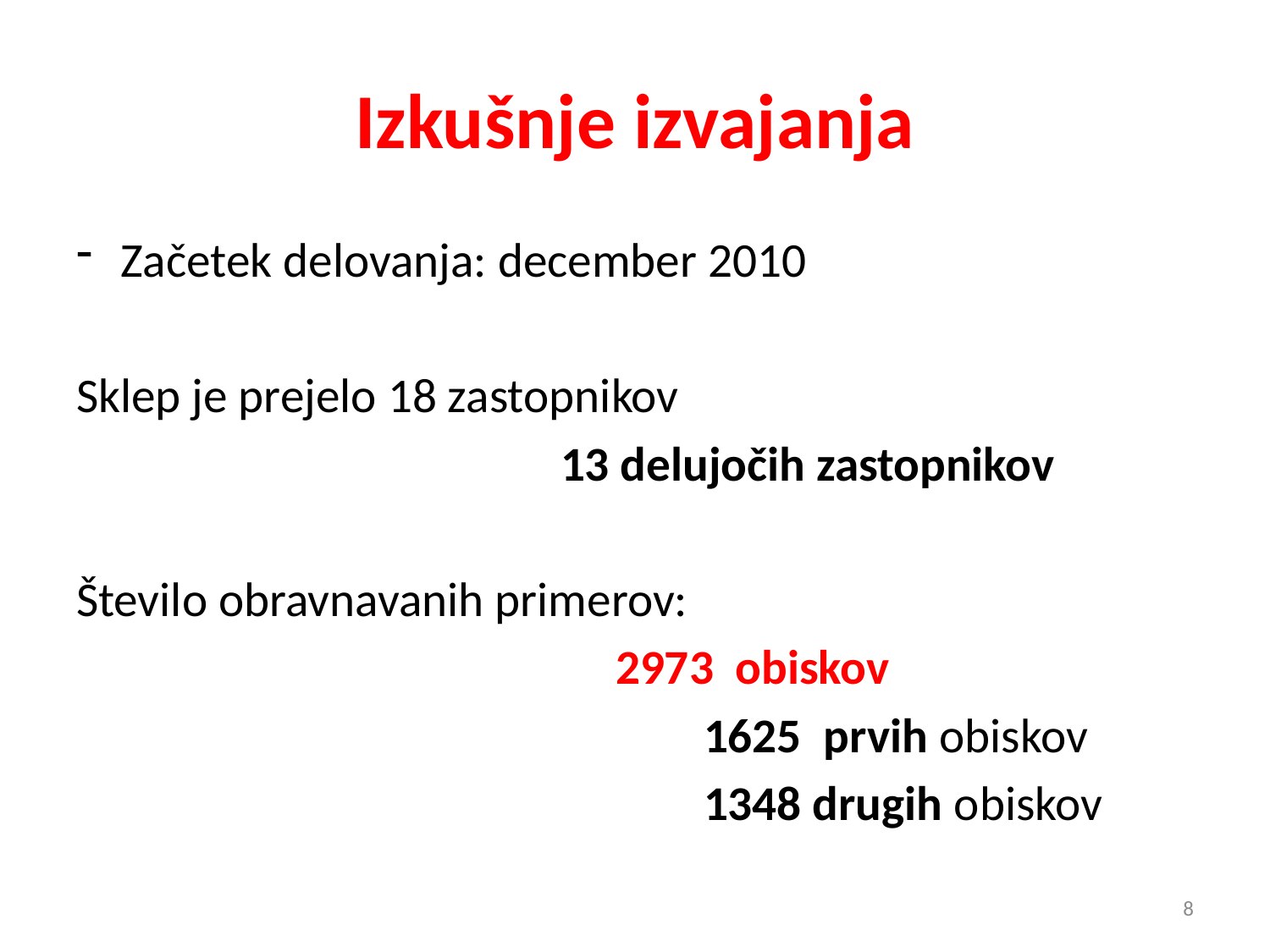

# Izkušnje izvajanja
Začetek delovanja: december 2010

Sklep je prejelo 18 zastopnikov
                                            13 delujočih zastopnikov

Število obravnavanih primerov:
                                                 2973  obiskov
                                                         1625  prvih obiskov
                                                         1348 drugih obiskov
8